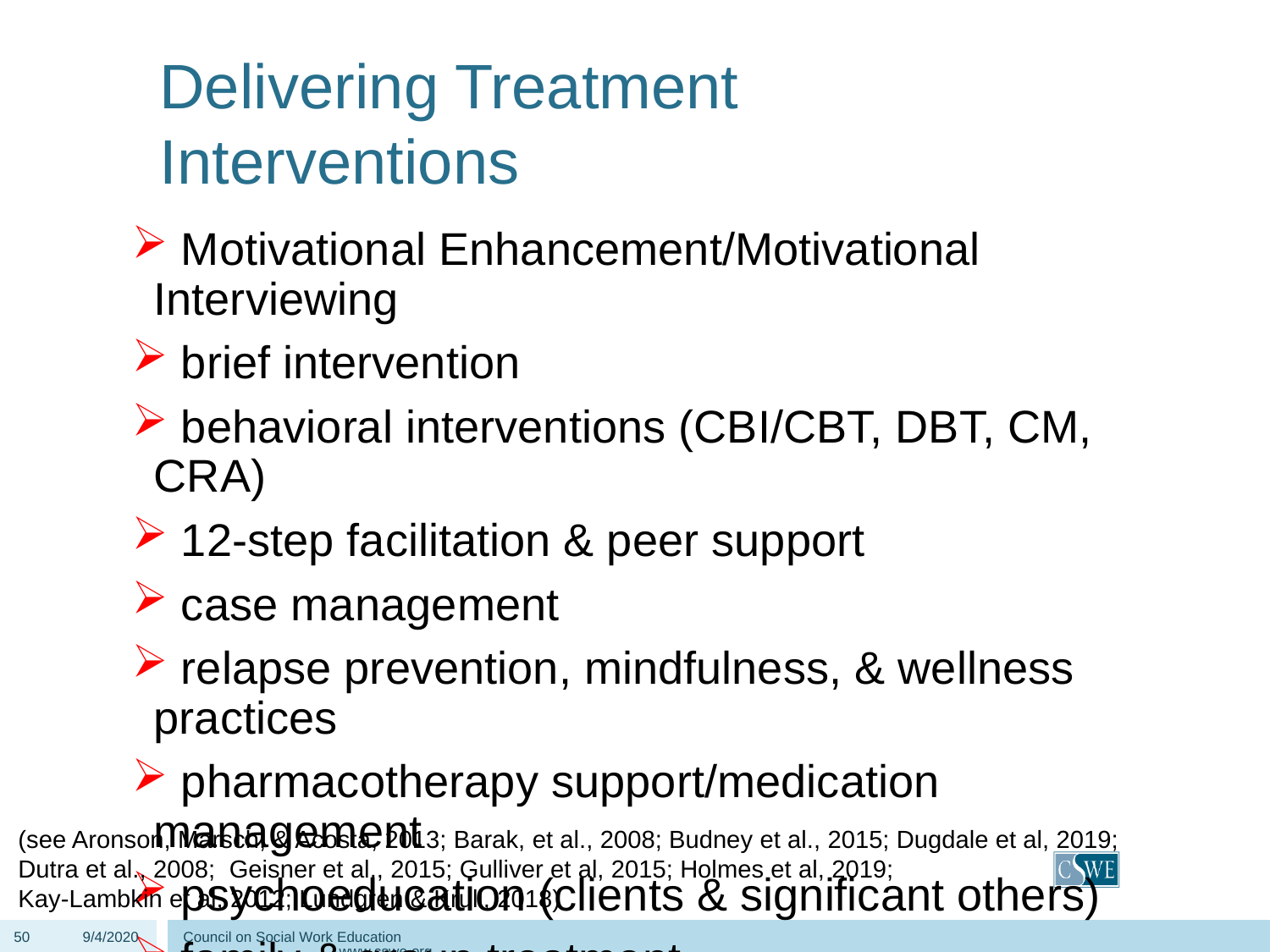

# Delivering Treatment Interventions
 Motivational Enhancement/Motivational Interviewing
 brief intervention
 behavioral interventions (CBI/CBT, DBT, CM, CRA)
 12-step facilitation & peer support
 case management
 relapse prevention, mindfulness, & wellness practices
 pharmacotherapy support/medication management
 psychoeducation (clients & significant others)
 family & group treatment
(see Aronson, Marsch, & Acosta, 2013; Barak, et al., 2008; Budney et al., 2015; Dugdale et al, 2019;
Dutra et al., 2008;  Geisner et al., 2015; Gulliver et al, 2015; Holmes et al, 2019;
Kay-Lambkin et al, 2012; Lundgren & Krull, 2018)
50
9/4/2020
Council on Social Work Education                                                                                                                                                                                                                       www.cswe.org